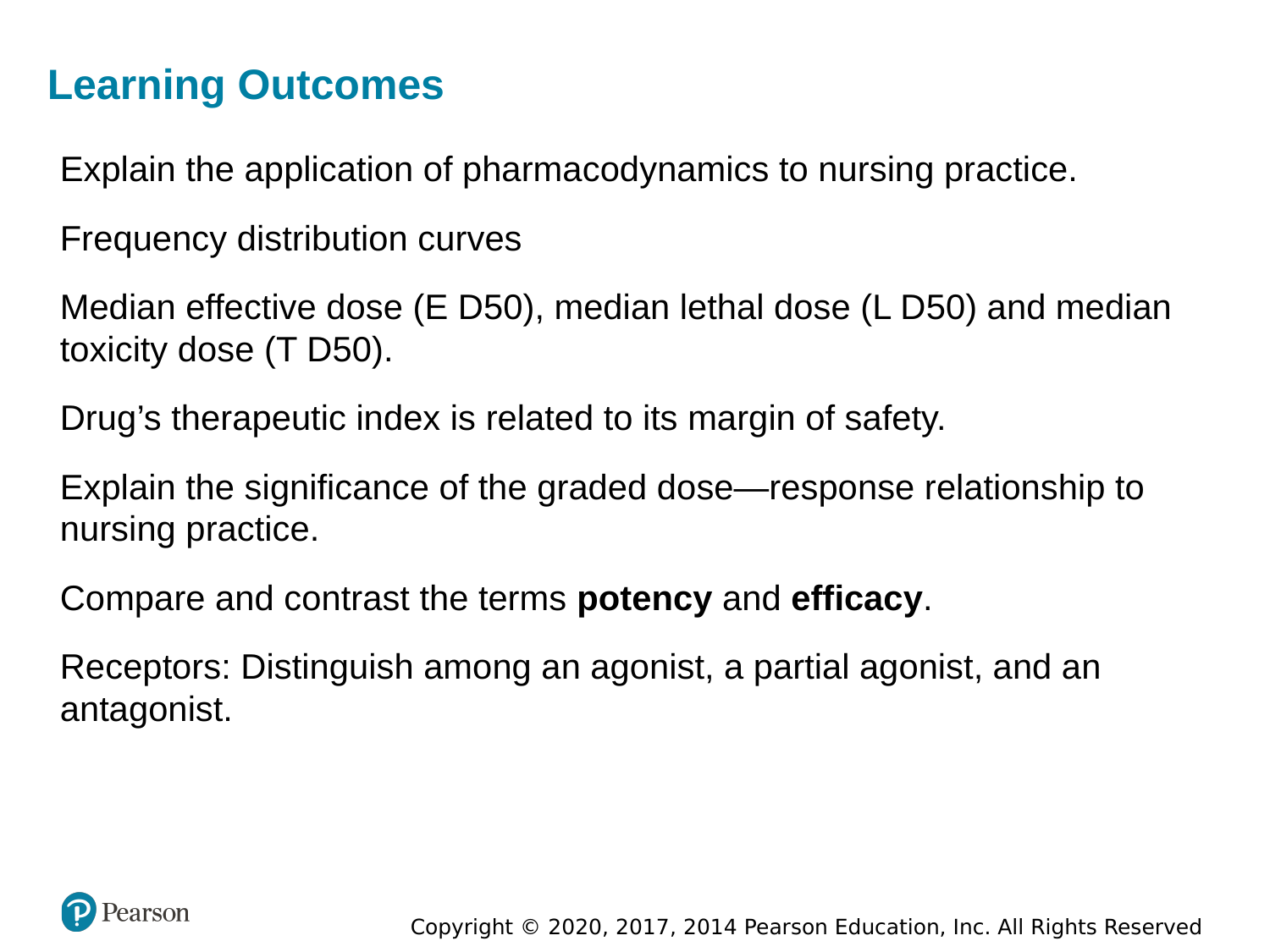

# Learning Outcomes
Explain the application of pharmacodynamics to nursing practice.
Frequency distribution curves
Median effective dose (E D50), median lethal dose (L D50) and median toxicity dose (T D50).
Drug’s therapeutic index is related to its margin of safety.
Explain the significance of the graded dose—response relationship to nursing practice.
Compare and contrast the terms potency and efficacy.
Receptors: Distinguish among an agonist, a partial agonist, and an antagonist.